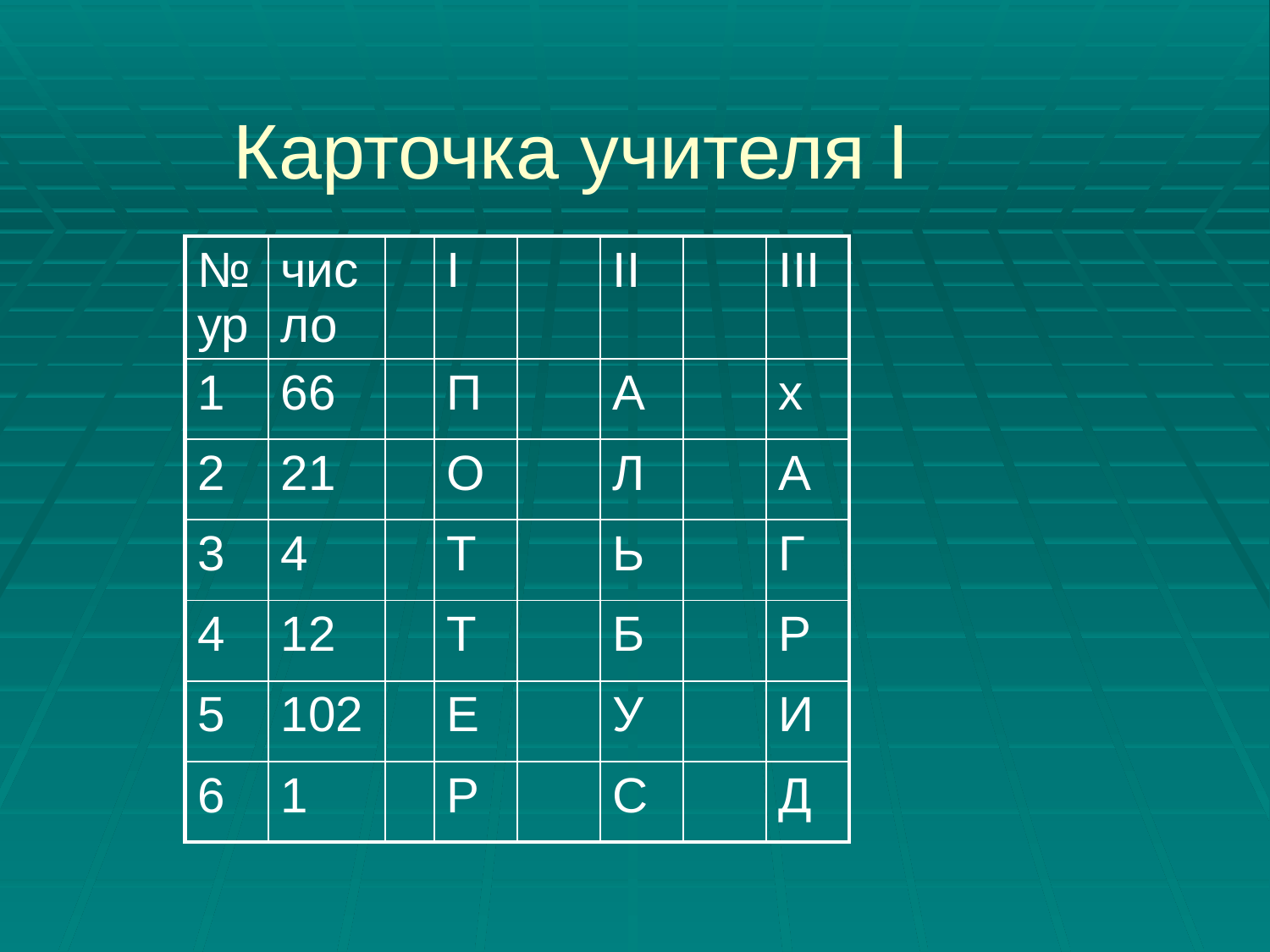

Карточка учителя I
| №ур | число |  | I |  | II |  | III |
| --- | --- | --- | --- | --- | --- | --- | --- |
| 1 | 66 |  | П |  | А |  | х |
| 2 | 21 |  | О |  | Л |  | А |
| 3 | 4 |  | Т |  | Ь |  | Г |
| 4 | 12 |  | Т |  | Б |  | Р |
| 5 | 102 |  | Е |  | У |  | И |
| 6 | 1 |  | Р |  | С |  | Д |